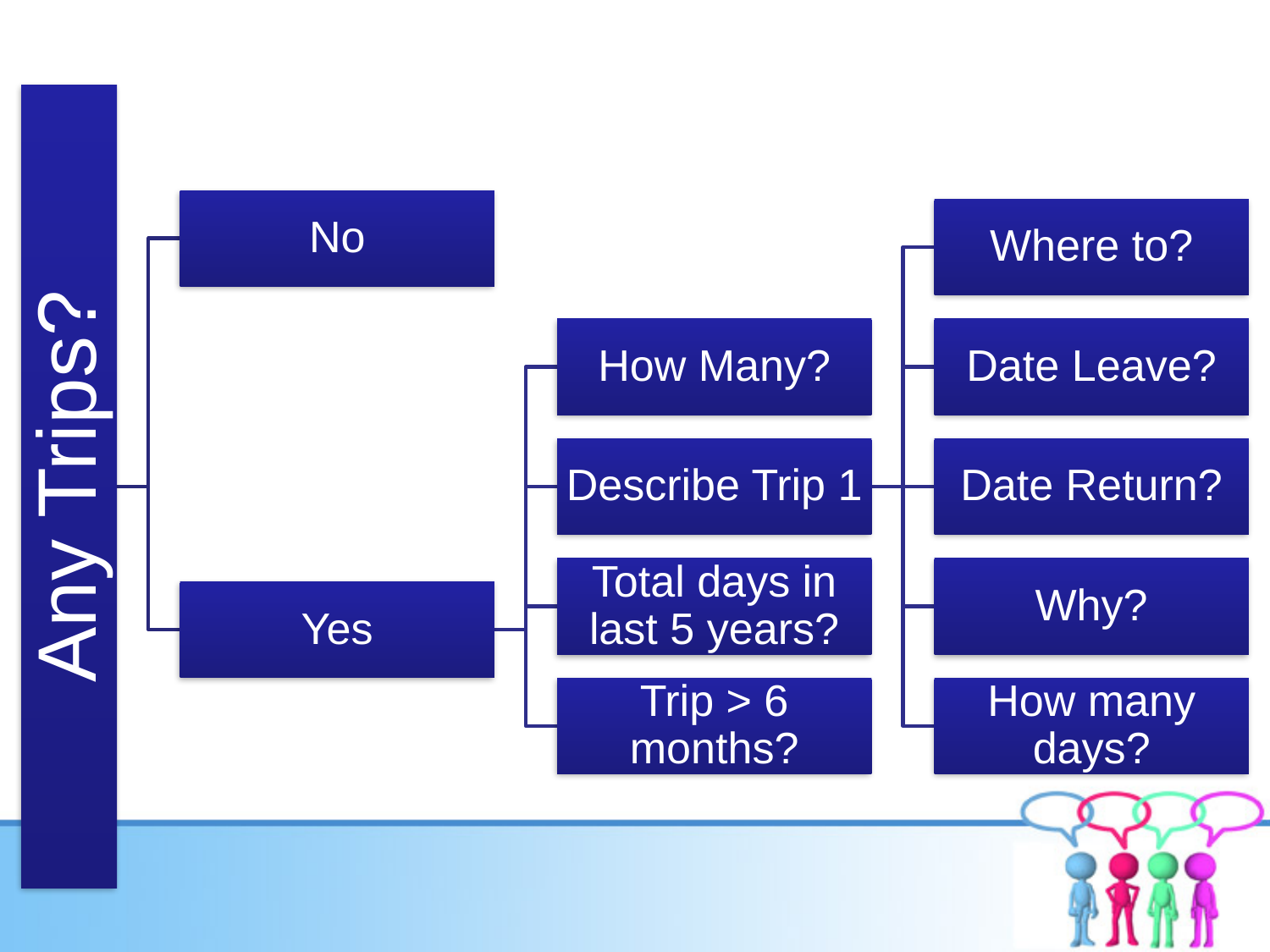

Any Trips?
No
Yes
How Many?
Describe Trip 1
Where to?
Date Leave?
Date Return?
Why?
How many days?
Total days in last 5 years?
Trip > 6 months?